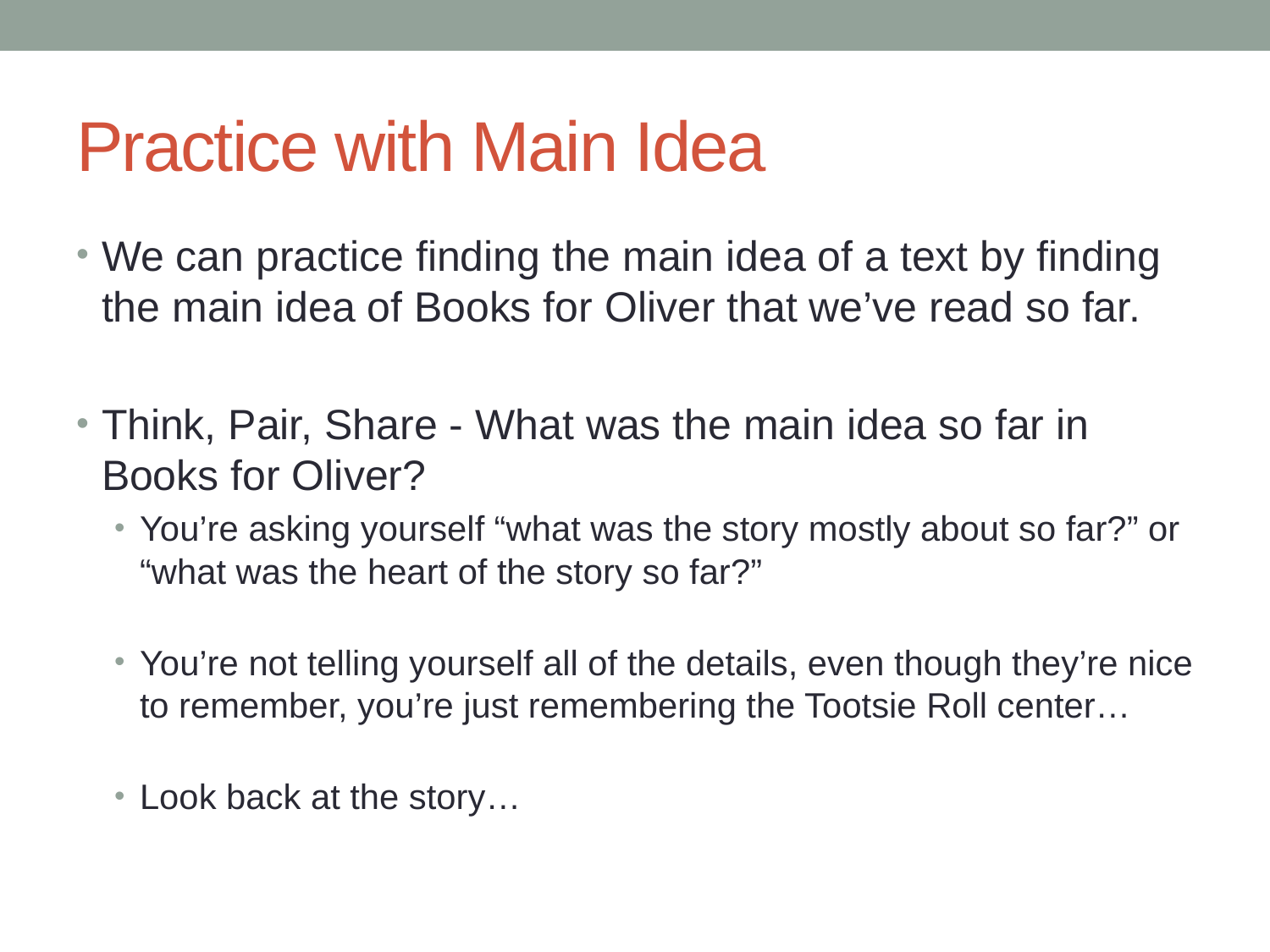

# Practice with Main Idea
We can practice finding the main idea of a text by finding the main idea of Books for Oliver that we’ve read so far.

Think, Pair, Share - What was the main idea so far in Books for Oliver?
You’re asking yourself “what was the story mostly about so far?” or “what was the heart of the story so far?”
You’re not telling yourself all of the details, even though they’re nice to remember, you’re just remembering the Tootsie Roll center…
Look back at the story…